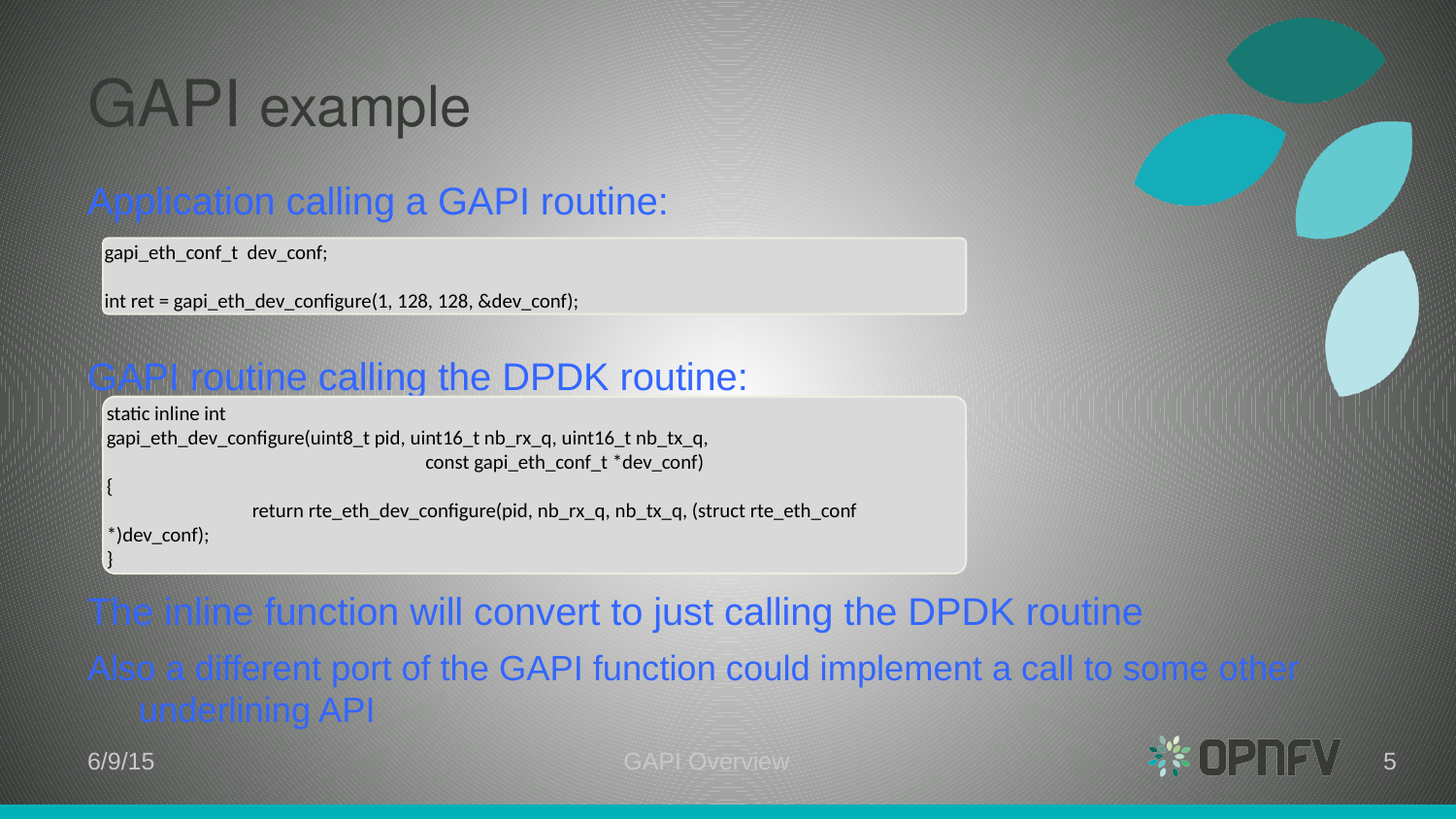

# GAPI example
Application calling a GAPI routine:

GAPI routine calling the DPDK routine:

The inline function will convert to just calling the DPDK routine
Also a different port of the GAPI function could implement a call to some other underlining API
gapi_eth_conf_t  dev_conf;

int ret = gapi_eth_dev_configure(1, 128, 128, &dev_conf);
static inline int
gapi_eth_dev_configure(uint8_t pid, uint16_t nb_rx_q, uint16_t nb_tx_q,
		      const gapi_eth_conf_t *dev_conf)
{
	return rte_eth_dev_configure(pid, nb_rx_q, nb_tx_q, (struct rte_eth_conf *)dev_conf);
}
6/9/15
GAPI Overview
5